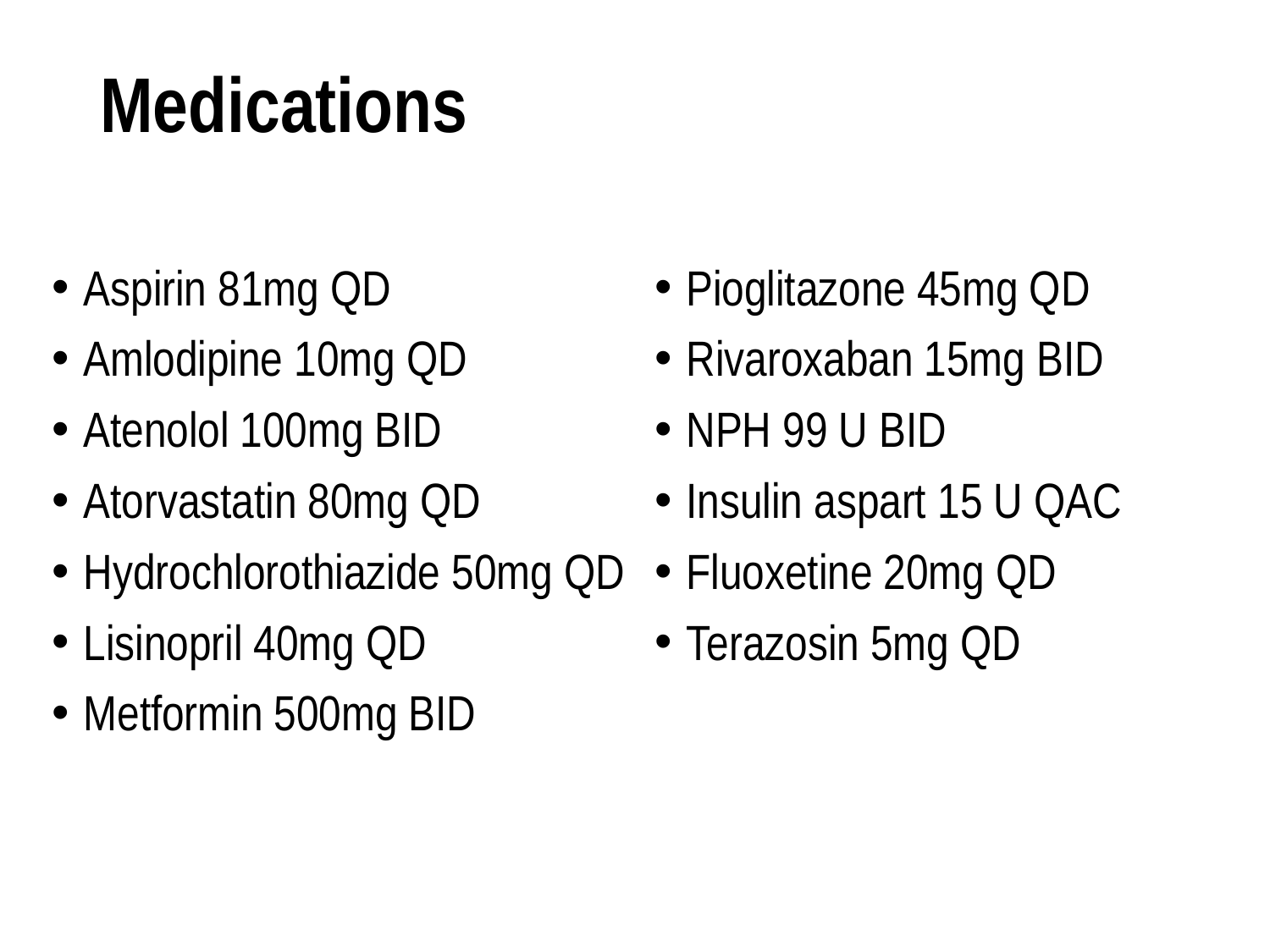

# Medications
Aspirin 81mg QD
Amlodipine 10mg QD
Atenolol 100mg BID
Atorvastatin 80mg QD
Hydrochlorothiazide 50mg QD
Lisinopril 40mg QD
Metformin 500mg BID
Pioglitazone 45mg QD
Rivaroxaban 15mg BID
NPH 99 U BID
Insulin aspart 15 U QAC
Fluoxetine 20mg QD
Terazosin 5mg QD